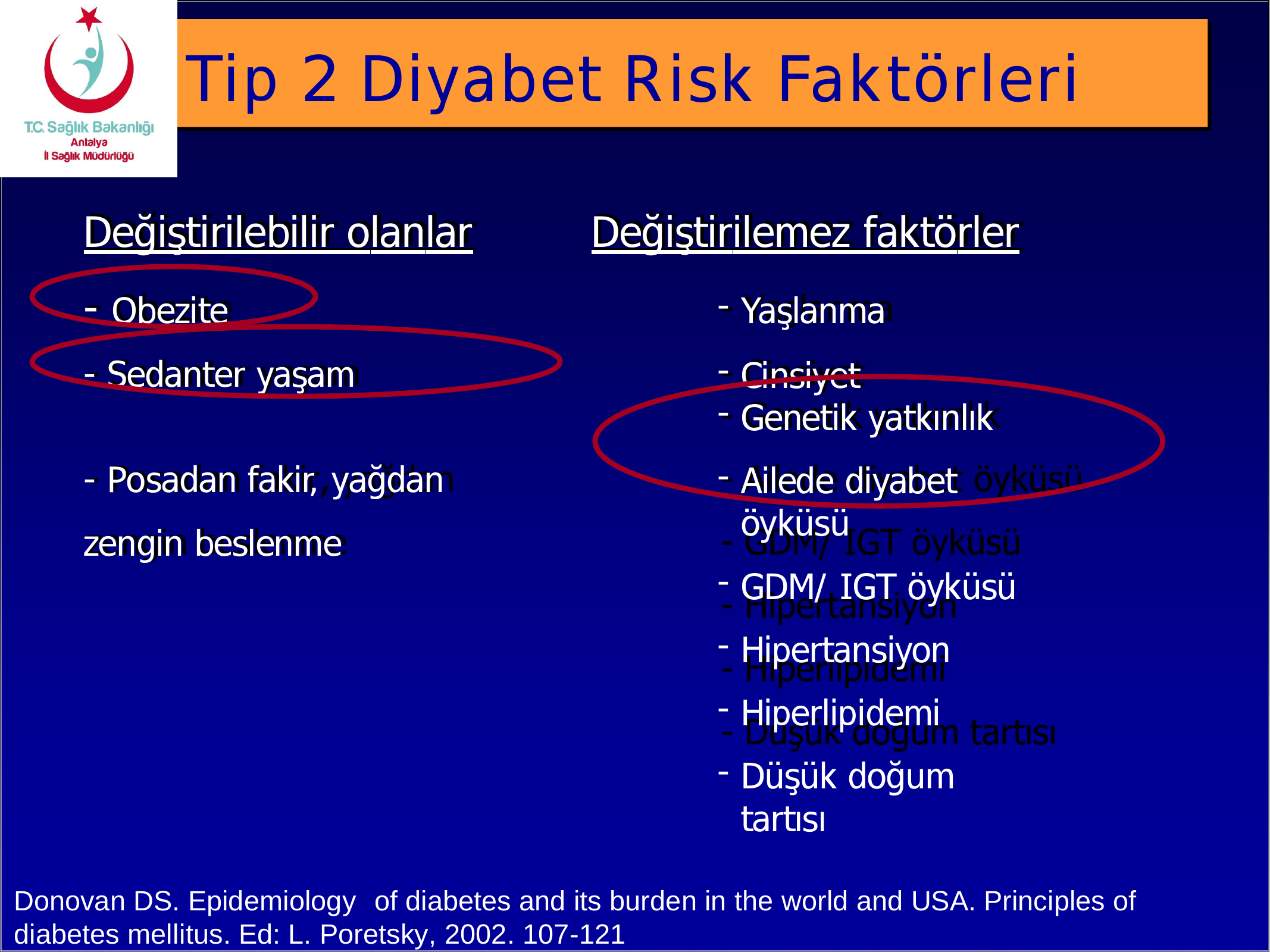

# Tip 2 Diyabet Risk Faktörleri

Değiştirilebilir olanlar
Değiştirilemez faktörler
Yaşlanma
Cinsiyet
Genetik yatkınlık
Ailede diyabet öyküsü
GDM/ IGT öyküsü
Hipertansiyon
Hiperlipidemi
Düşük doğum tartısı

- Obezite

- Sedanter yaşam

- Posadan fakir, yağdan
zengin beslenme
Donovan DS. Epidemiology	of diabetes and its burden in the world and USA. Principles of
diabetes mellitus. Ed: L. Poretsky, 2002. 107-121